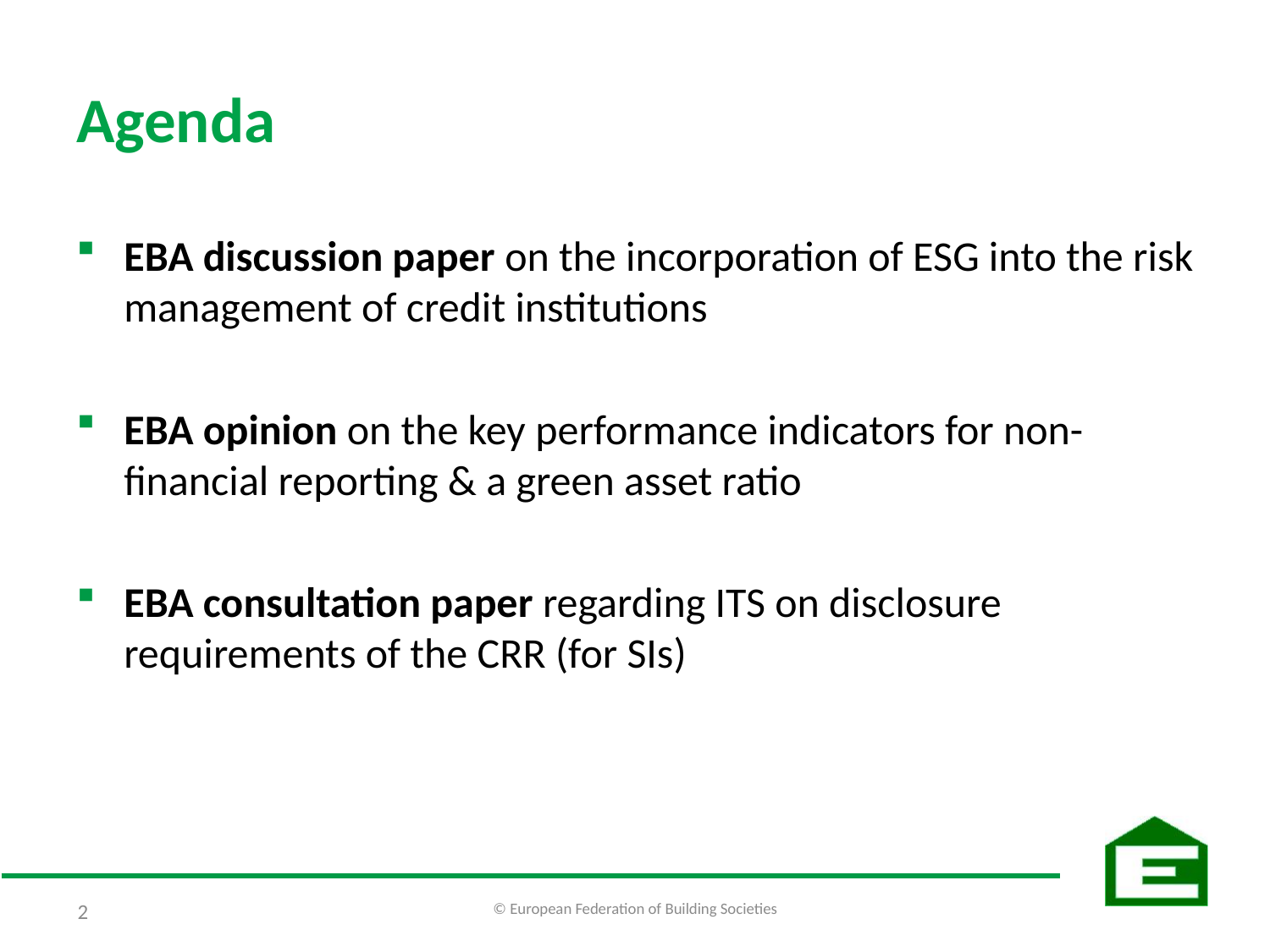

# Agenda
EBA discussion paper on the incorporation of ESG into the risk management of credit institutions

EBA opinion on the key performance indicators for non-financial reporting & a green asset ratio

EBA consultation paper regarding ITS on disclosure requirements of the CRR (for SIs)
© European Federation of Building Societies
2